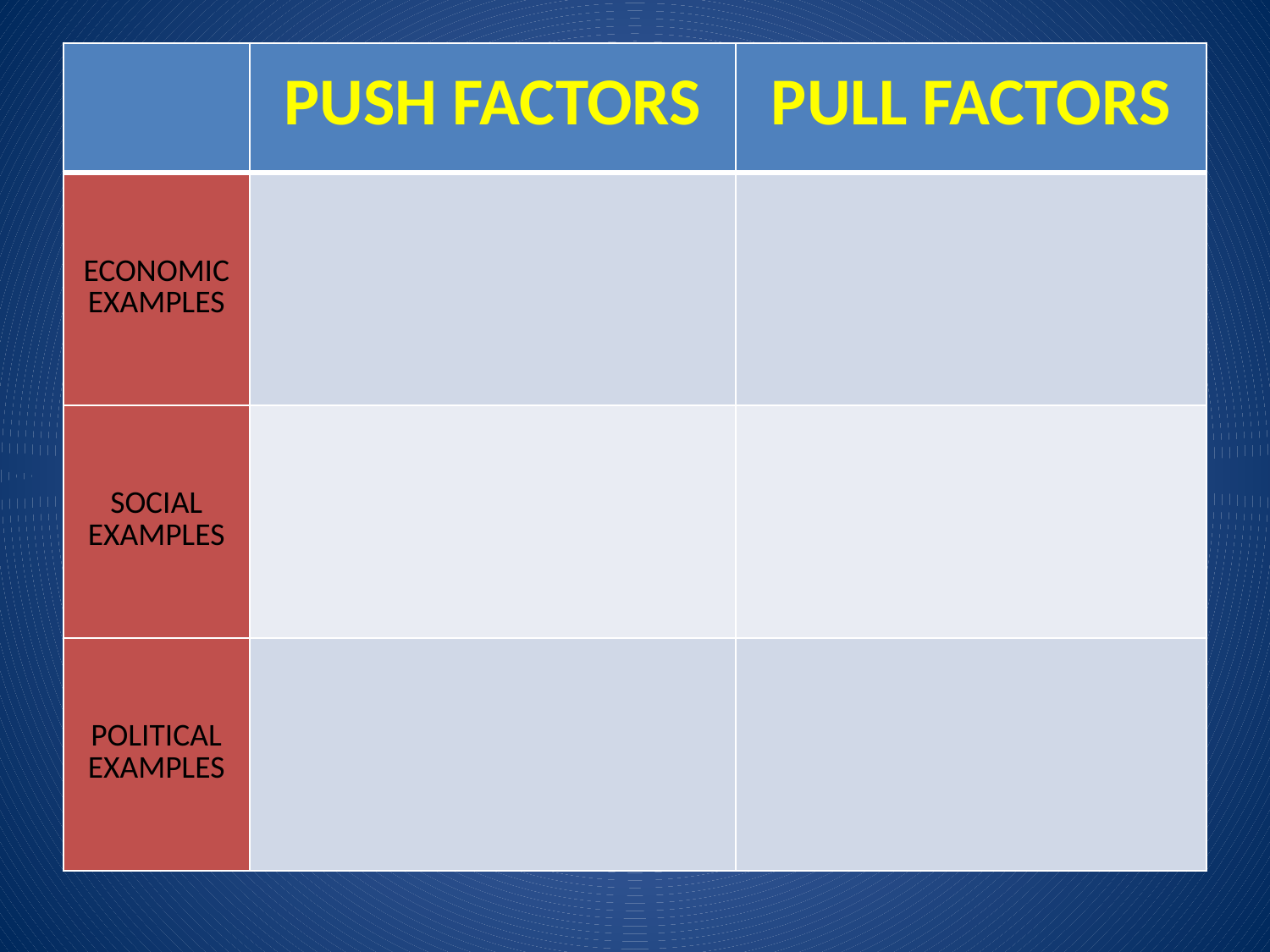

|  | PUSH FACTORS | PULL FACTORS |
| --- | --- | --- |
| ECONOMIC EXAMPLES |  |  |
| SOCIAL EXAMPLES |  |  |
| POLITICAL EXAMPLES |  |  |